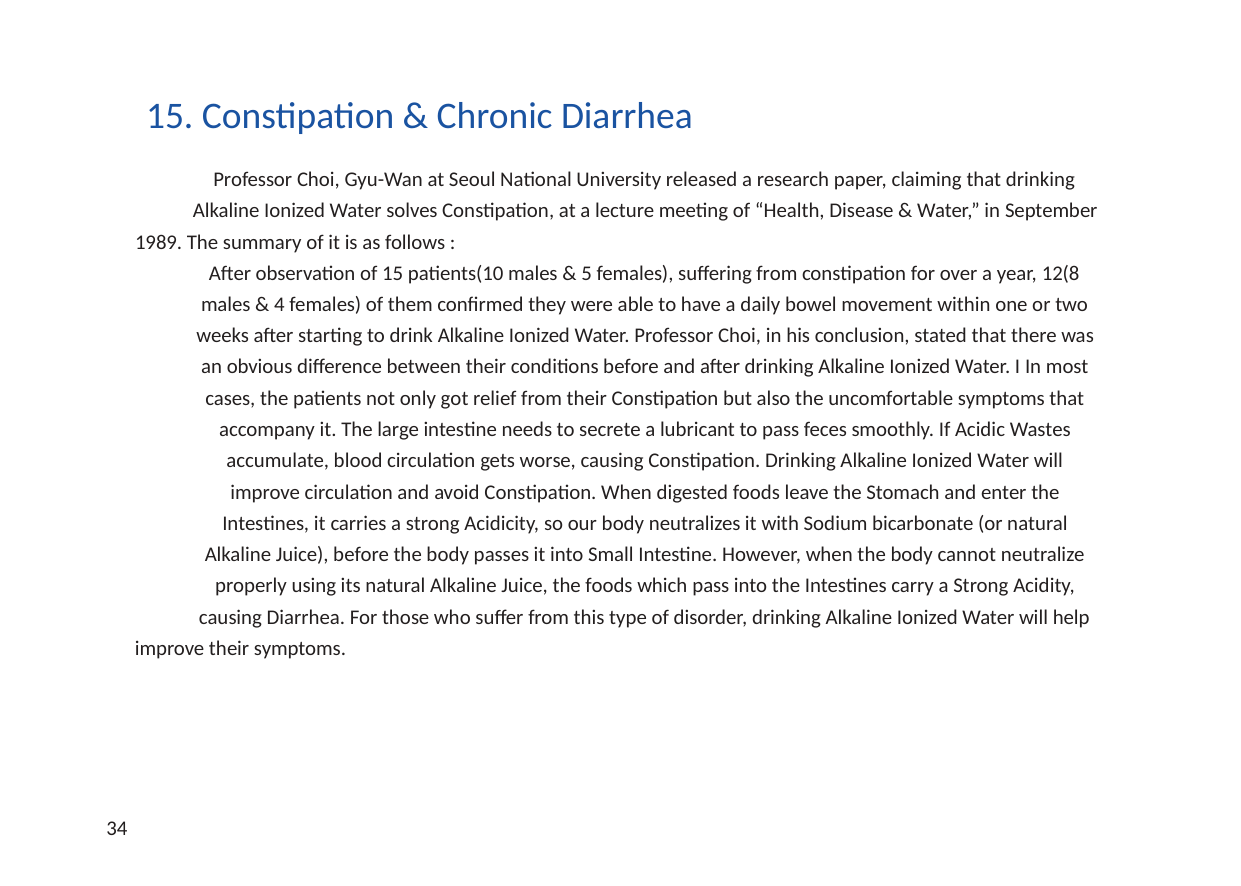

15. Constipation & Chronic Diarrhea
Professor Choi, Gyu-Wan at Seoul National University released a research paper, claiming that drinking
Alkaline Ionized Water solves Constipation, at a lecture meeting of “Health, Disease & Water,” in September
1989. The summary of it is as follows :
After observation of 15 patients(10 males & 5 females), suffering from constipation for over a year, 12(8
males & 4 females) of them confirmed they were able to have a daily bowel movement within one or two
weeks after starting to drink Alkaline Ionized Water. Professor Choi, in his conclusion, stated that there was
an obvious difference between their conditions before and after drinking Alkaline Ionized Water. I In most
cases, the patients not only got relief from their Constipation but also the uncomfortable symptoms that
accompany it. The large intestine needs to secrete a lubricant to pass feces smoothly. If Acidic Wastes
accumulate, blood circulation gets worse, causing Constipation. Drinking Alkaline Ionized Water will
improve circulation and avoid Constipation. When digested foods leave the Stomach and enter the
Intestines, it carries a strong Acidicity, so our body neutralizes it with Sodium bicarbonate (or natural
Alkaline Juice), before the body passes it into Small Intestine. However, when the body cannot neutralize
properly using its natural Alkaline Juice, the foods which pass into the Intestines carry a Strong Acidity,
causing Diarrhea. For those who suffer from this type of disorder, drinking Alkaline Ionized Water will help
improve their symptoms.
34